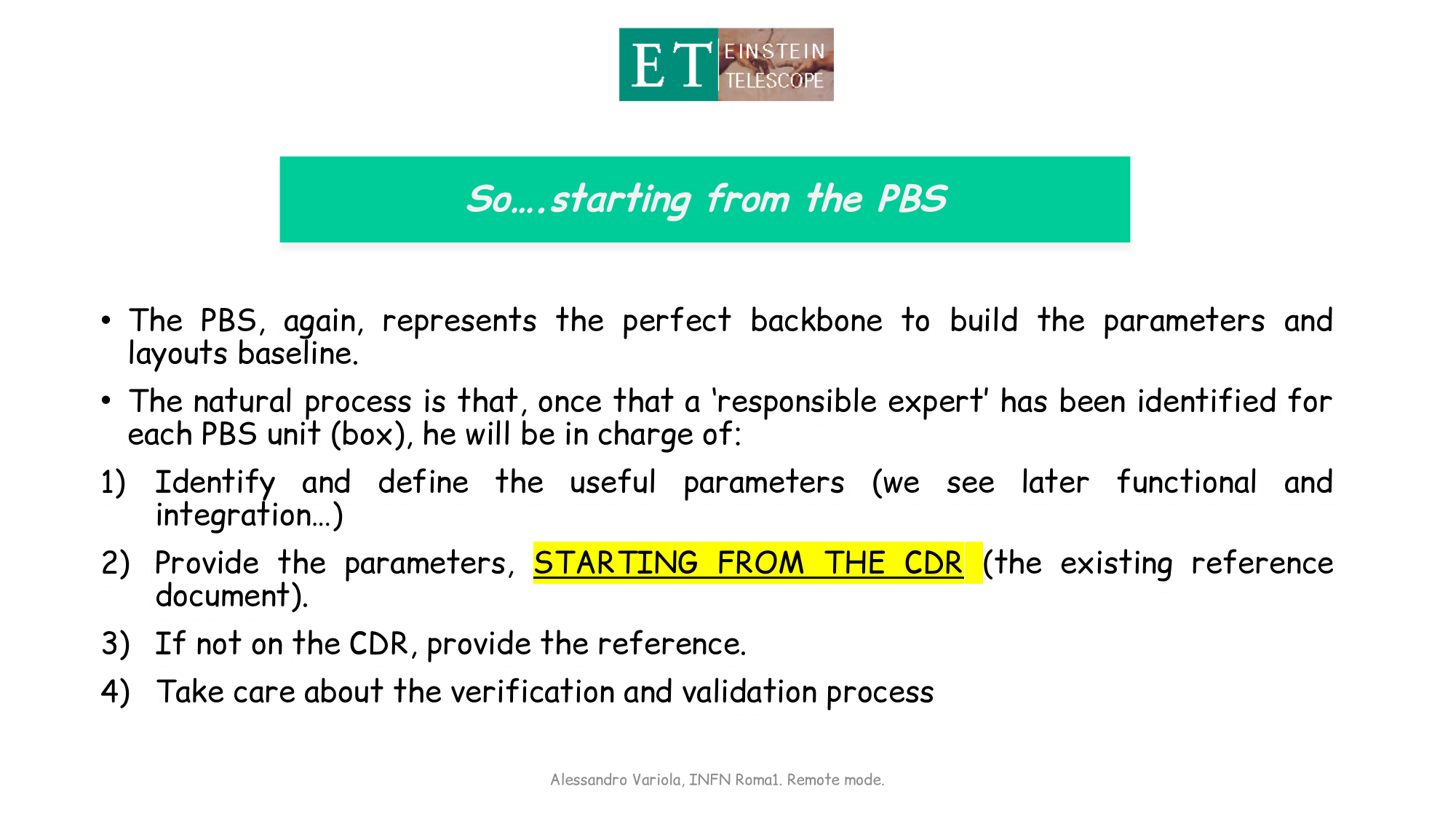

# So….starting from the PBS
The PBS, again, represents the perfect backbone to build the parameters and layouts baseline.
The natural process is that, once that a ‘responsible expert’ has been identified for each PBS unit (box), he will be in charge of:
Identify and define the useful parameters (we see later functional and integration…)
Provide the parameters, STARTING FROM THE CDR (the existing reference document).
If not on the CDR, provide the reference.
Take care about the verification and validation process

Alessandro Variola, INFN Roma1. Remote mode.